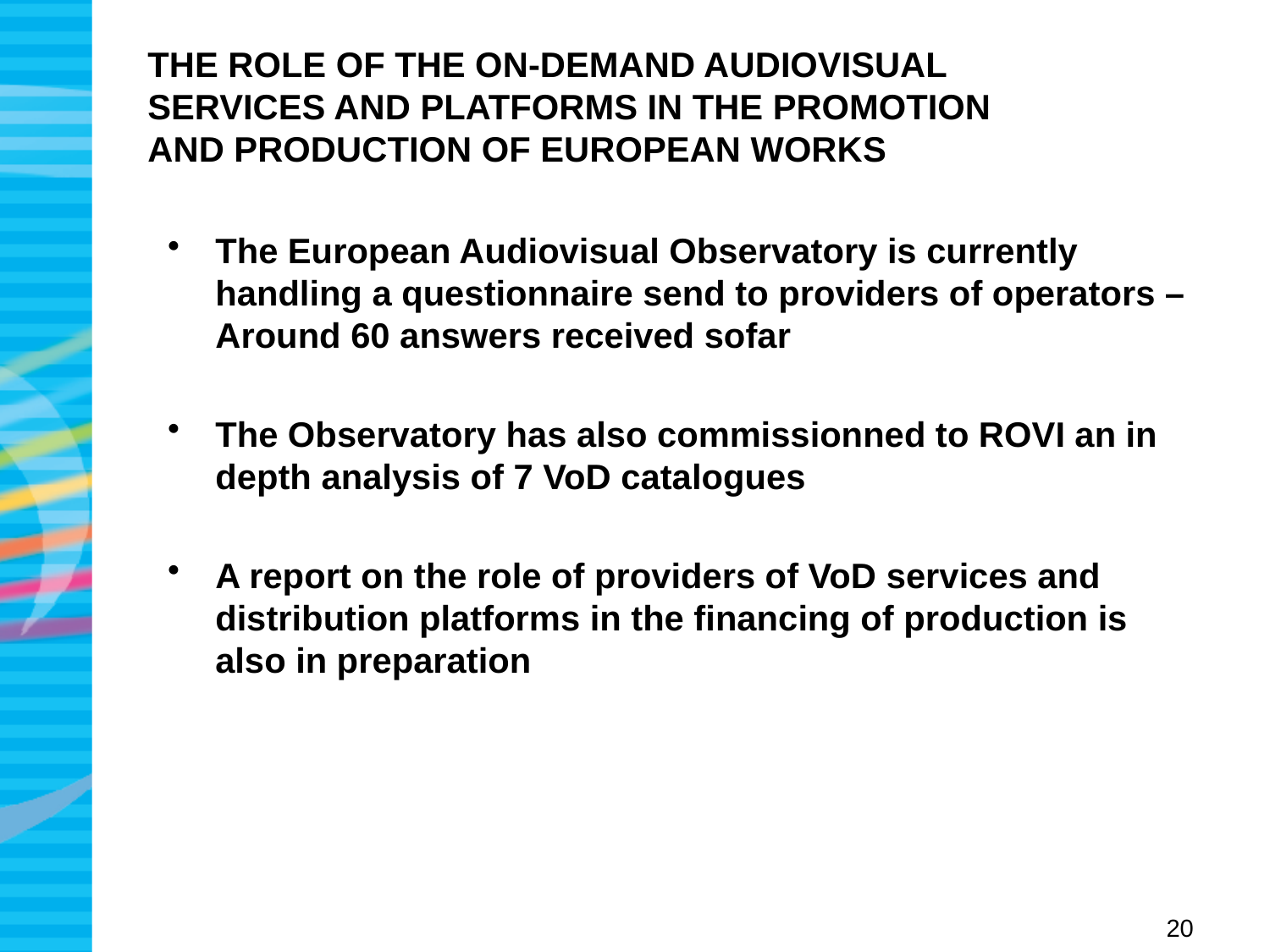

# THE ROLE OF THE ON-DEMAND AUDIOVISUAL SERVICES AND PLATFORMS IN THE PROMOTION AND PRODUCTION OF EUROPEAN WORKS
The European Audiovisual Observatory is currently handling a questionnaire send to providers of operators – Around 60 answers received sofar

The Observatory has also commissionned to ROVI an in depth analysis of 7 VoD catalogues

A report on the role of providers of VoD services and distribution platforms in the financing of production is also in preparation
20